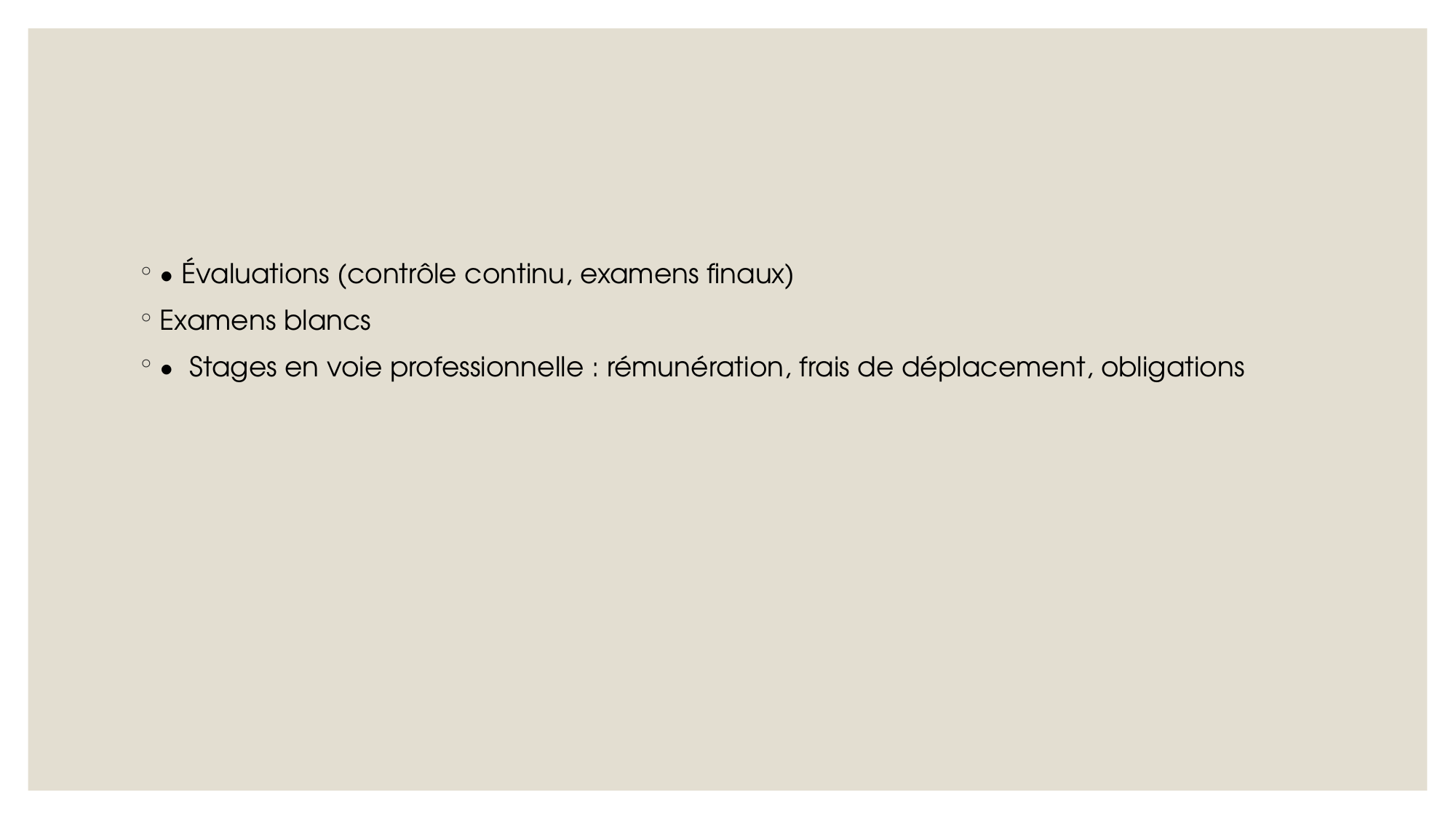

#
• Évaluations (contrôle continu, examens finaux)
Examens blancs
•  Stages en voie professionnelle : rémunération, frais de déplacement, obligations